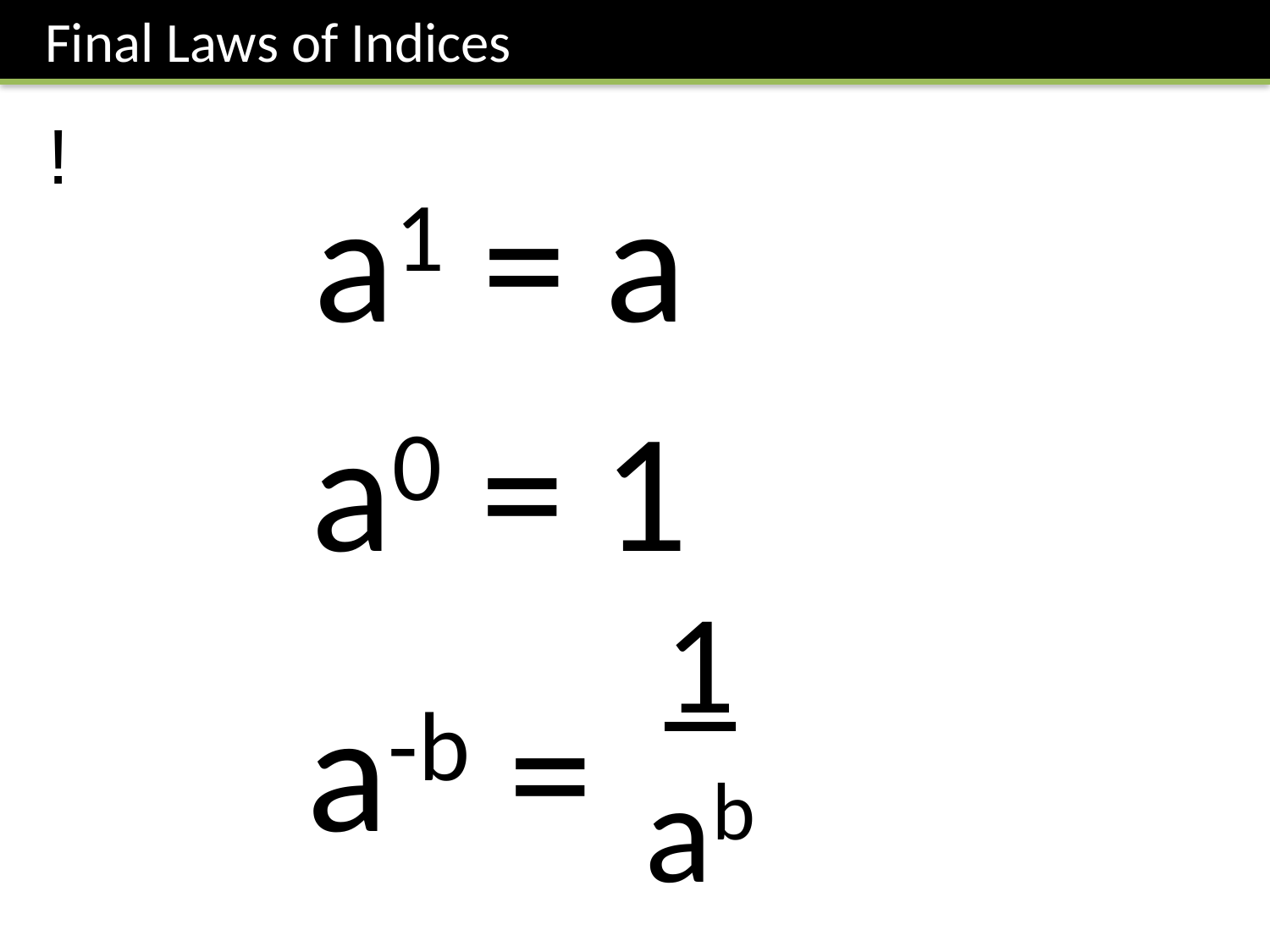

Final Laws of Indices

!
a1 = a
a0 = 1
1
ab
a-b =